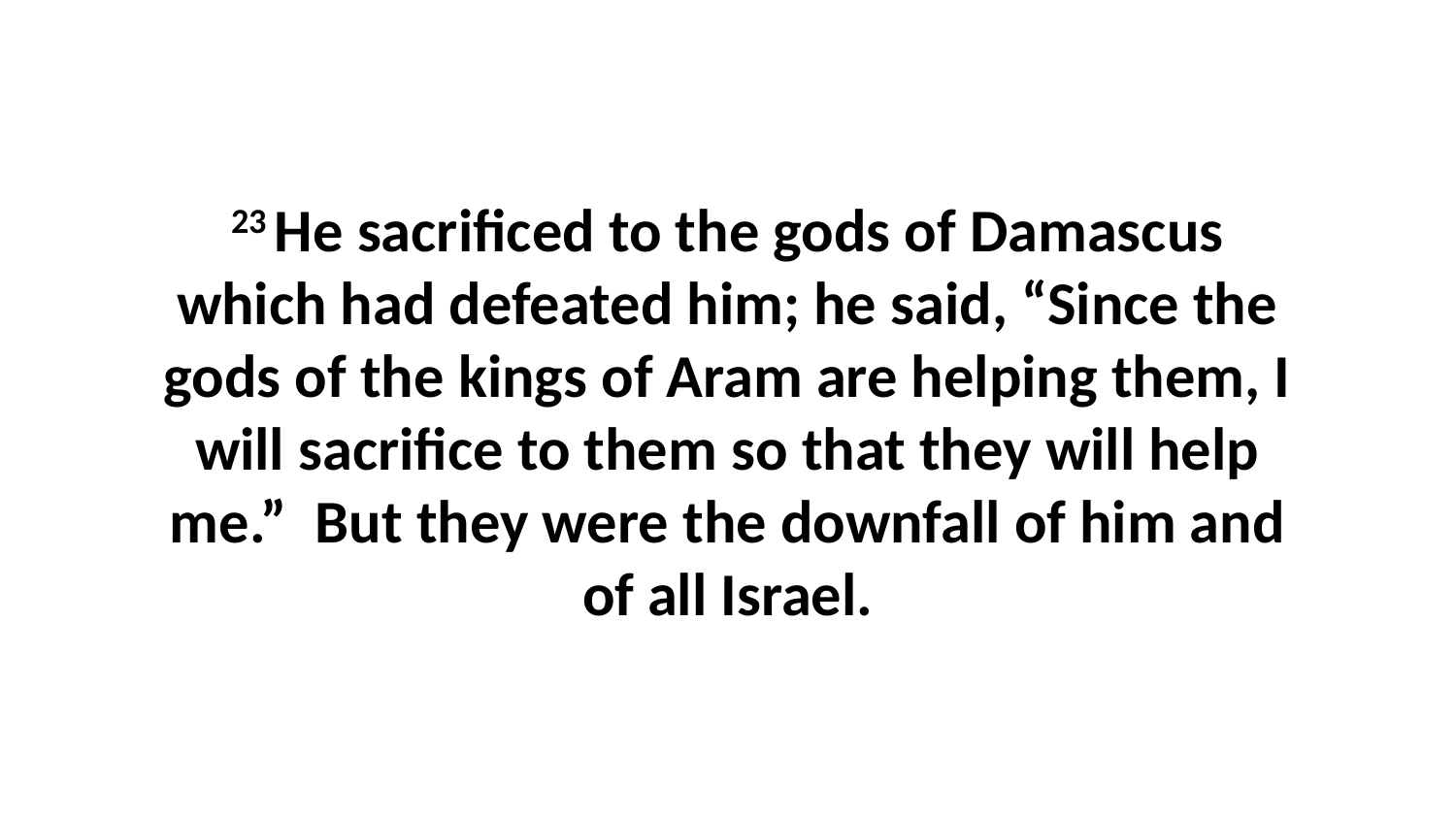

23 He sacrificed to the gods of Damascus which had defeated him; he said, “Since the gods of the kings of Aram are helping them, I will sacrifice to them so that they will help me.”  But they were the downfall of him and of all Israel.